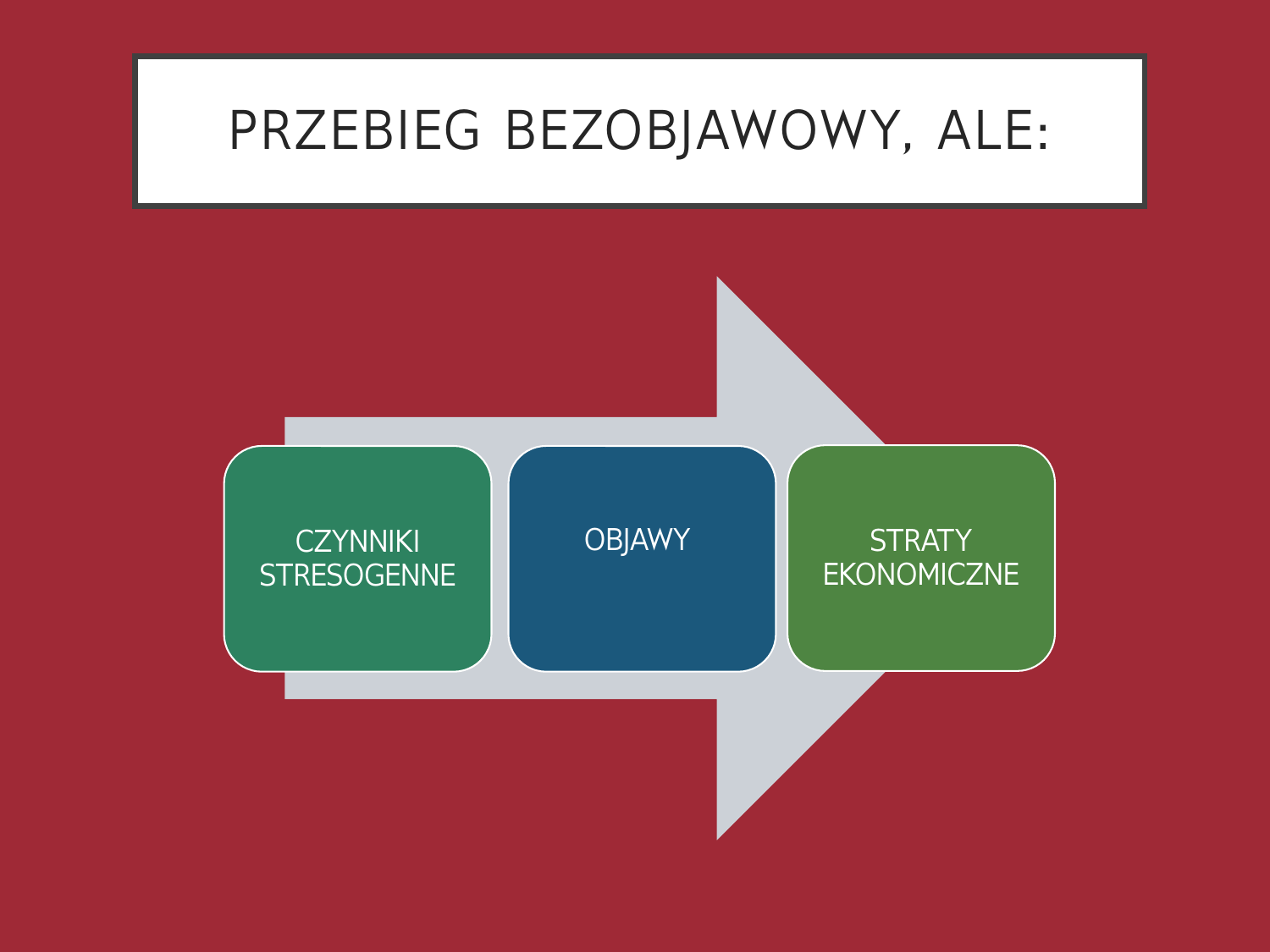

# PRZEBIEG BEZOBJAWOWY, ALE:
OBJAWY
CZYNNIKI STRESOGENNE
STRATY EKONOMICZNE